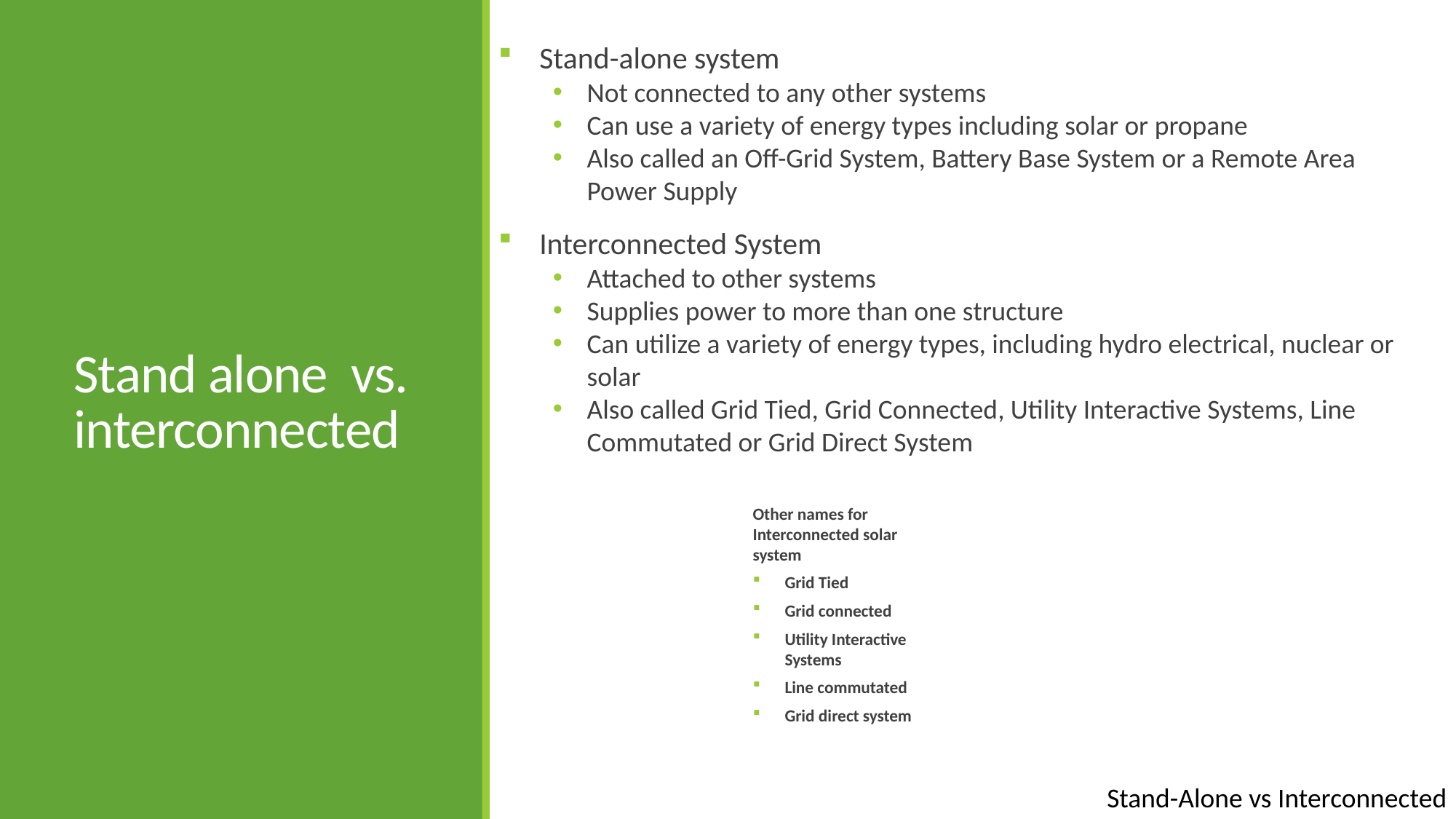

Stand-alone system
Not connected to any other systems
Can use a variety of energy types including solar or propane
Also called an Off-Grid System, Battery Base System or a Remote Area Power Supply
Interconnected System
Attached to other systems
Supplies power to more than one structure
Can utilize a variety of energy types, including hydro electrical, nuclear or solar
Also called Grid Tied, Grid Connected, Utility Interactive Systems, Line Commutated or Grid Direct System
# Stand alone  vs.  interconnected
Other names for Interconnected solar system
Grid Tied
Grid connected
Utility Interactive Systems
Line commutated
Grid direct system